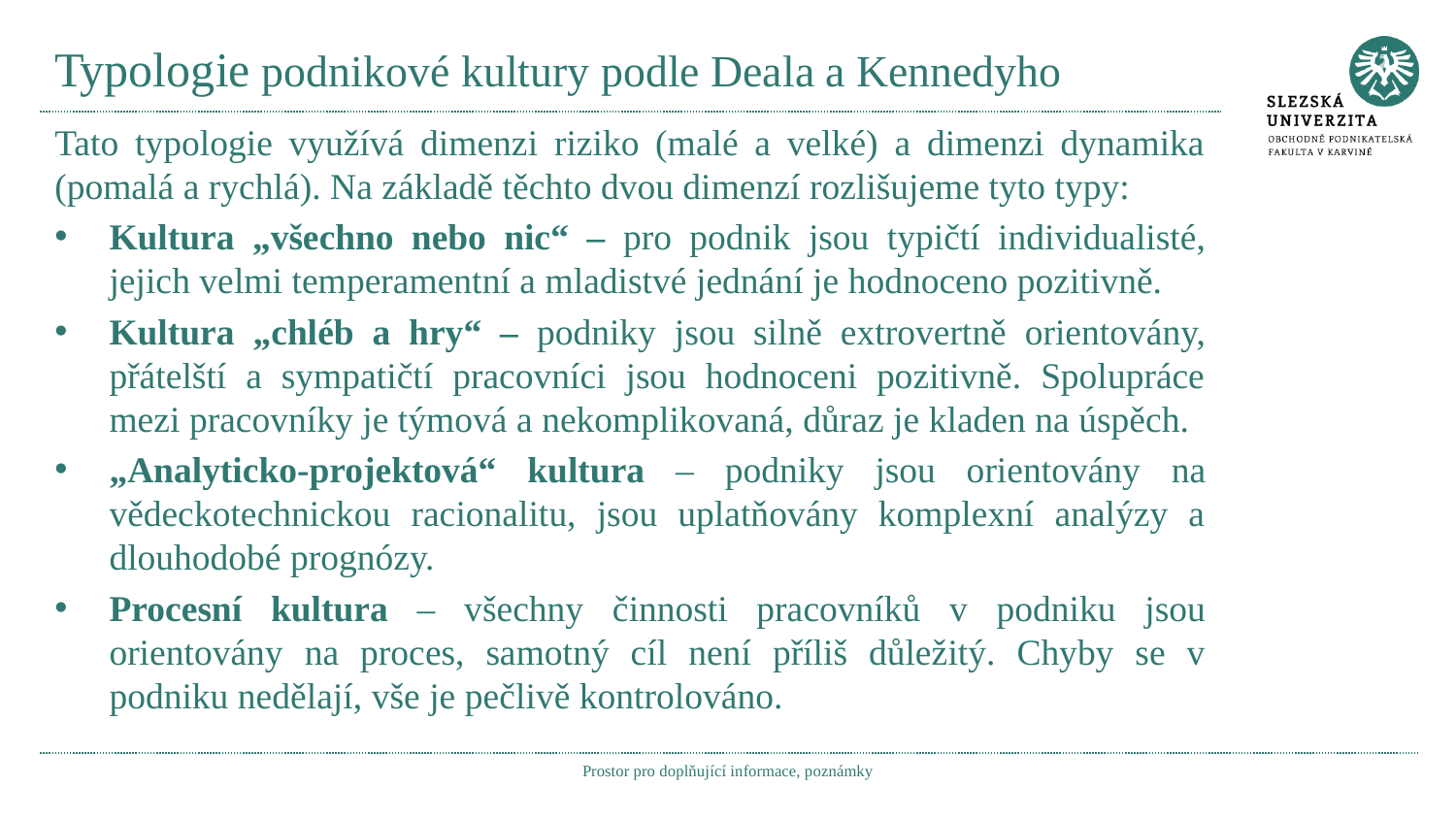

# Typologie podnikové kultury podle Deala a Kennedyho
Tato typologie využívá dimenzi riziko (malé a velké) a dimenzi dynamika (pomalá a rychlá). Na základě těchto dvou dimenzí rozlišujeme tyto typy:
Kultura „všechno nebo nic“ – pro podnik jsou typičtí individualisté, jejich velmi temperamentní a mladistvé jednání je hodnoceno pozitivně.
Kultura „chléb a hry“ – podniky jsou silně extrovertně orientovány, přátelští a sympatičtí pracovníci jsou hodnoceni pozitivně. Spolupráce mezi pracovníky je týmová a nekomplikovaná, důraz je kladen na úspěch.
„Analyticko-projektová“ kultura – podniky jsou orientovány na vědeckotechnickou racionalitu, jsou uplatňovány komplexní analýzy a dlouhodobé prognózy.
Procesní kultura – všechny činnosti pracovníků v podniku jsou orientovány na proces, samotný cíl není příliš důležitý. Chyby se v podniku nedělají, vše je pečlivě kontrolováno.
Prostor pro doplňující informace, poznámky